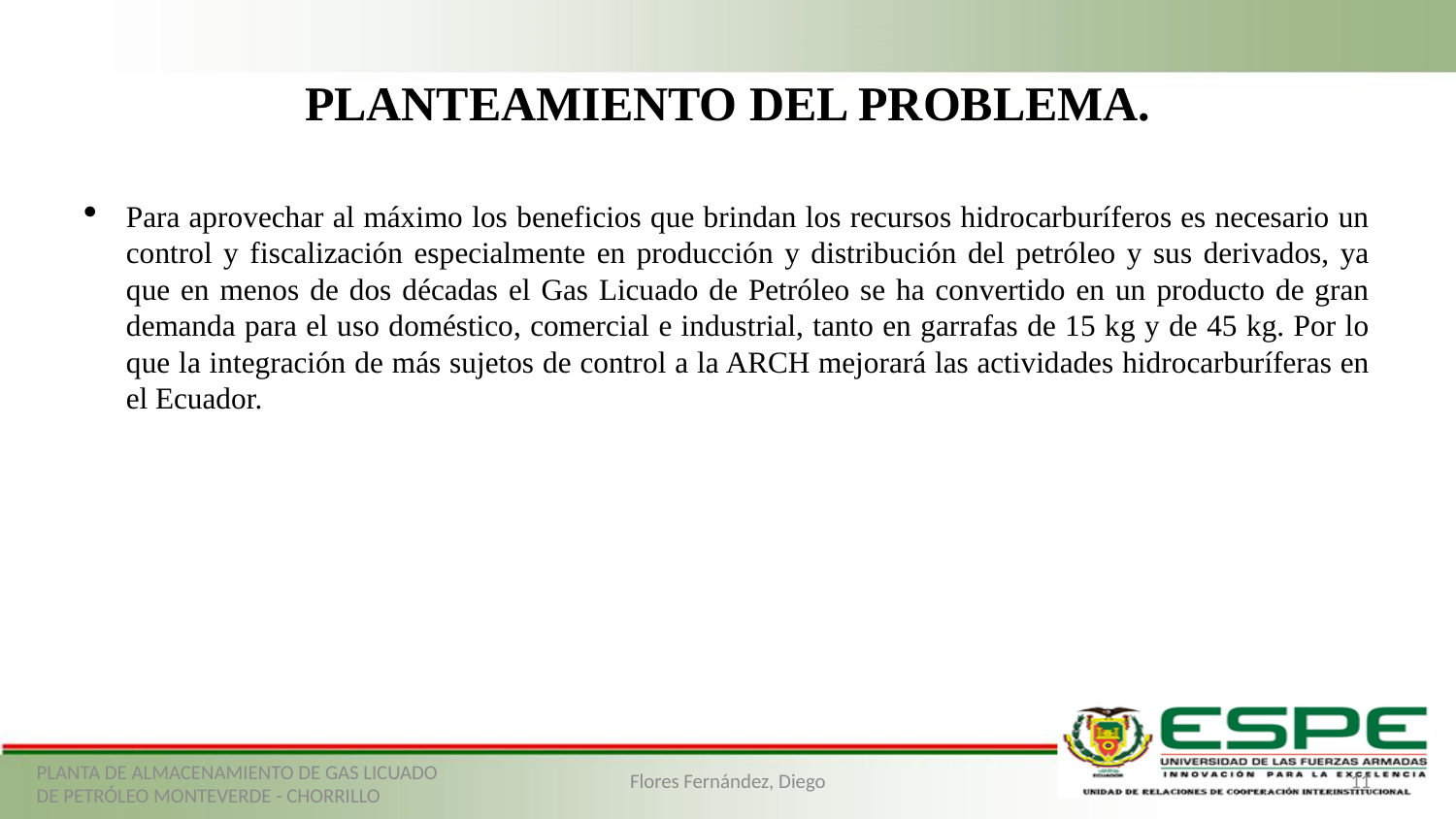

# PLANTEAMIENTO DEL PROBLEMA.
Para aprovechar al máximo los beneficios que brindan los recursos hidrocarburíferos es necesario un control y fiscalización especialmente en producción y distribución del petróleo y sus derivados, ya que en menos de dos décadas el Gas Licuado de Petróleo se ha convertido en un producto de gran demanda para el uso doméstico, comercial e industrial, tanto en garrafas de 15 kg y de 45 kg. Por lo que la integración de más sujetos de control a la ARCH mejorará las actividades hidrocarburíferas en el Ecuador.

PLANTA DE ALMACENAMIENTO DE GAS LICUADO DE PETRÓLEO MONTEVERDE - CHORRILLO
Flores Fernández, Diego
11